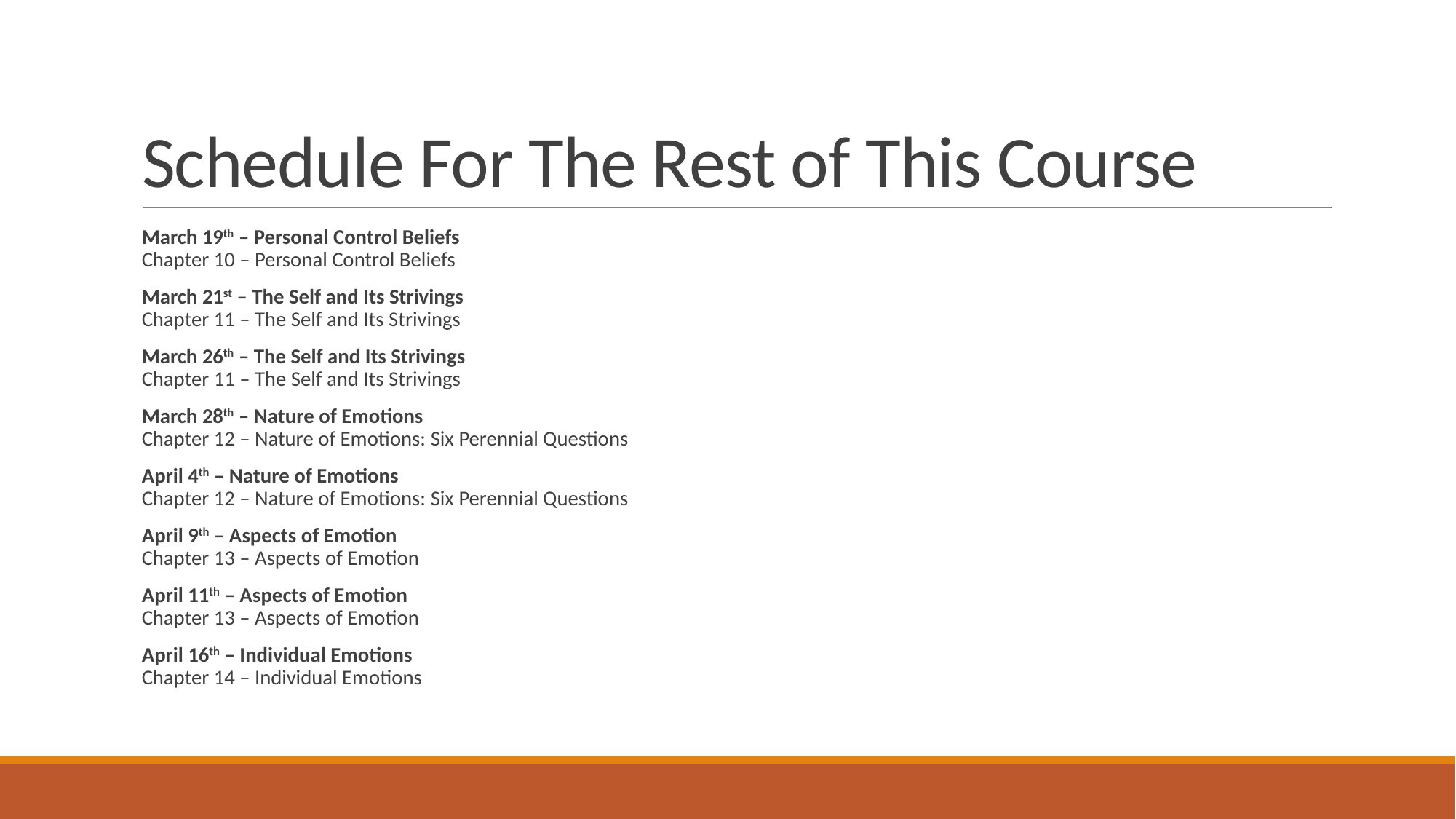

# Schedule For The Rest of This Course
March 19th – Personal Control Beliefs
Chapter 10 – Personal Control Beliefs
March 21st – The Self and Its Strivings
Chapter 11 – The Self and Its Strivings
March 26th – The Self and Its Strivings
Chapter 11 – The Self and Its Strivings
March 28th – Nature of Emotions
Chapter 12 – Nature of Emotions: Six Perennial Questions
April 4th – Nature of Emotions
Chapter 12 – Nature of Emotions: Six Perennial Questions
April 9th – Aspects of Emotion
Chapter 13 – Aspects of Emotion
April 11th – Aspects of Emotion
Chapter 13 – Aspects of Emotion
April 16th – Individual Emotions
Chapter 14 – Individual Emotions